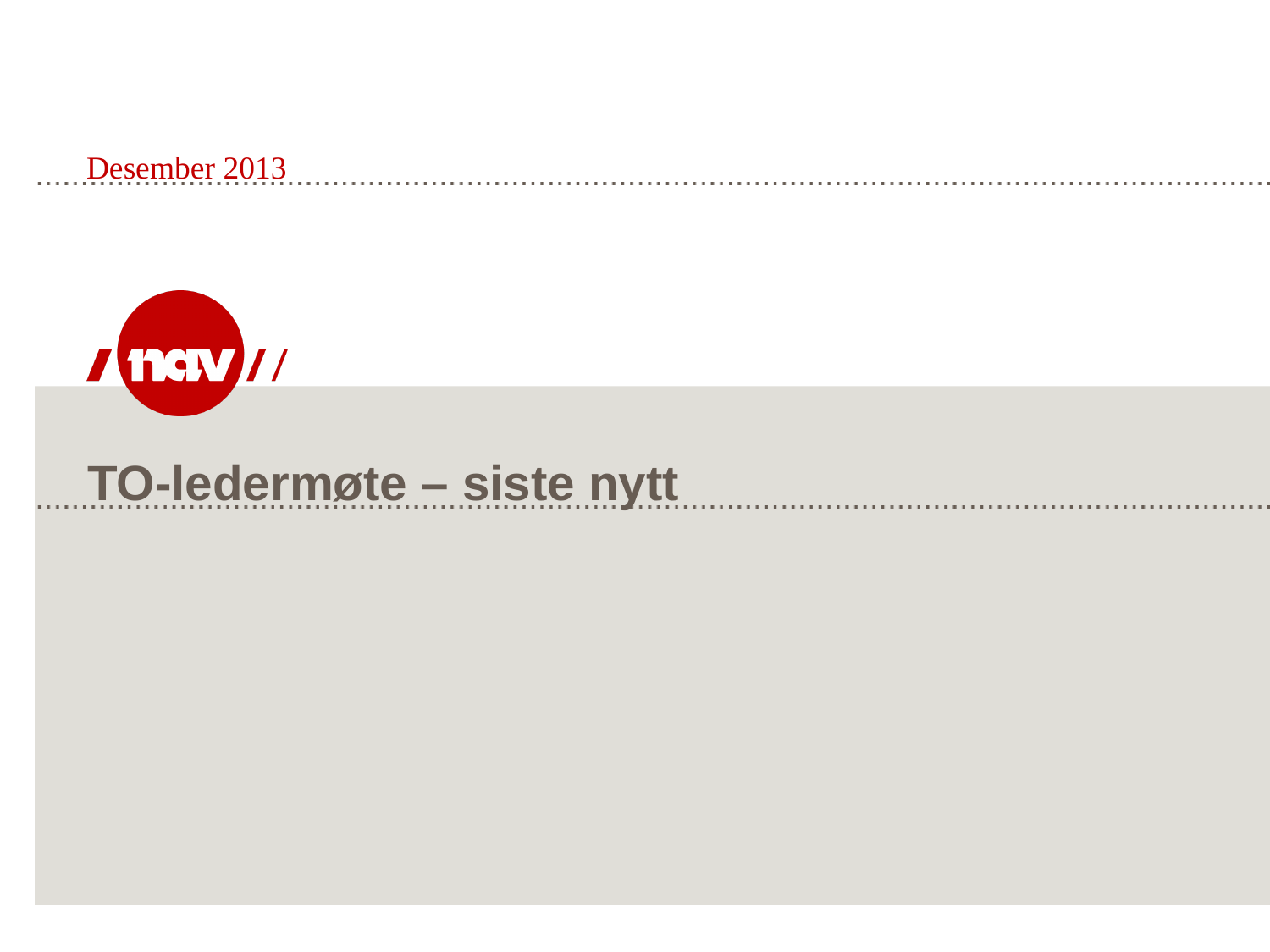

Desember 2013
# TO-ledermøte – siste nytt